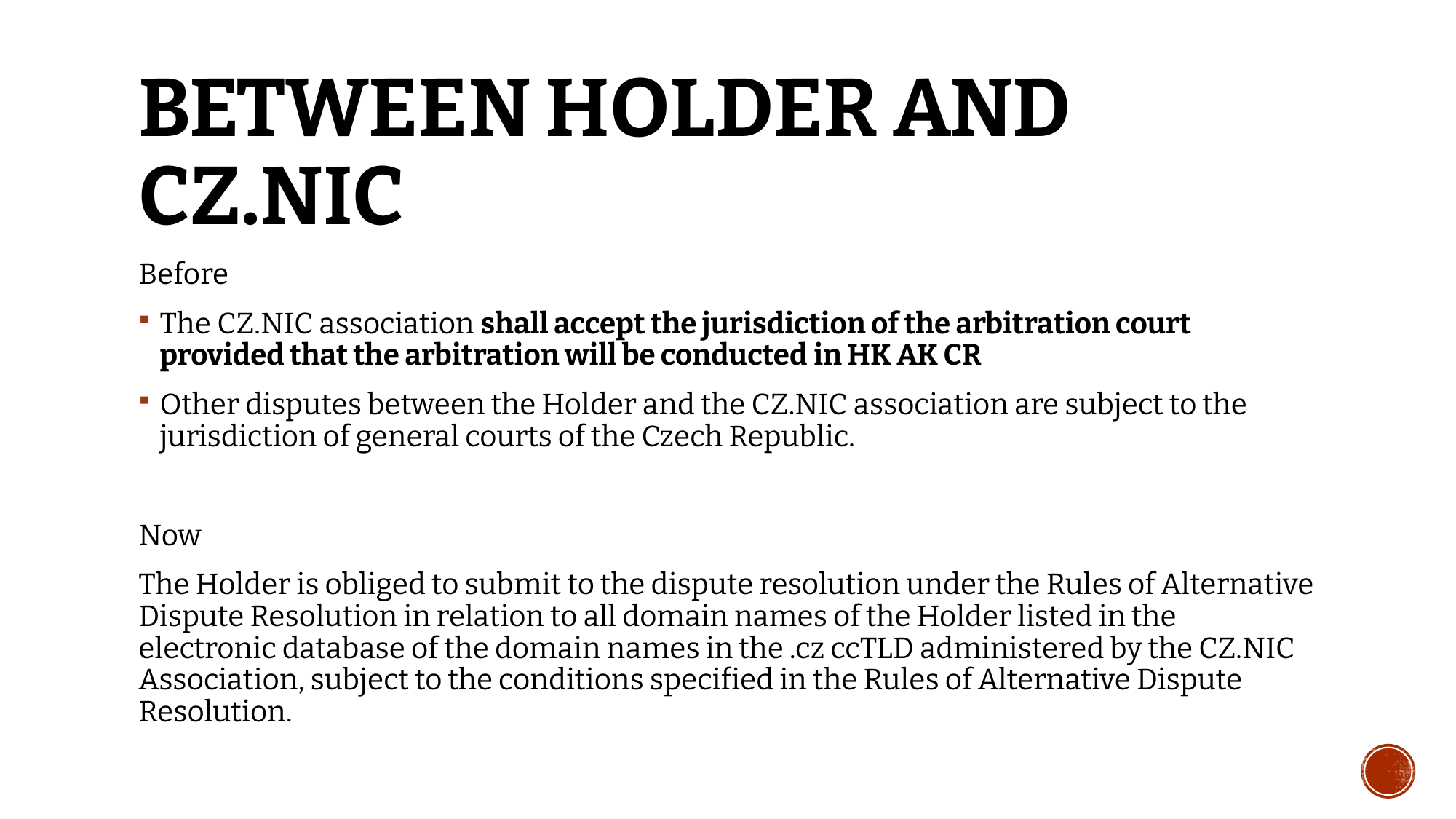

# BETWEEN HOLDER AND CZ.NIC
Before
The CZ.NIC association shall accept the jurisdiction of the arbitration court provided that the arbitration will be conducted in HK AK CR
Other disputes between the Holder and the CZ.NIC association are subject to the jurisdiction of general courts of the Czech Republic.

Now
The Holder is obliged to submit to the dispute resolution under the Rules of Alternative Dispute Resolution in relation to all domain names of the Holder listed in the electronic database of the domain names in the .cz ccTLD administered by the CZ.NIC Association, subject to the conditions specified in the Rules of Alternative Dispute Resolution.